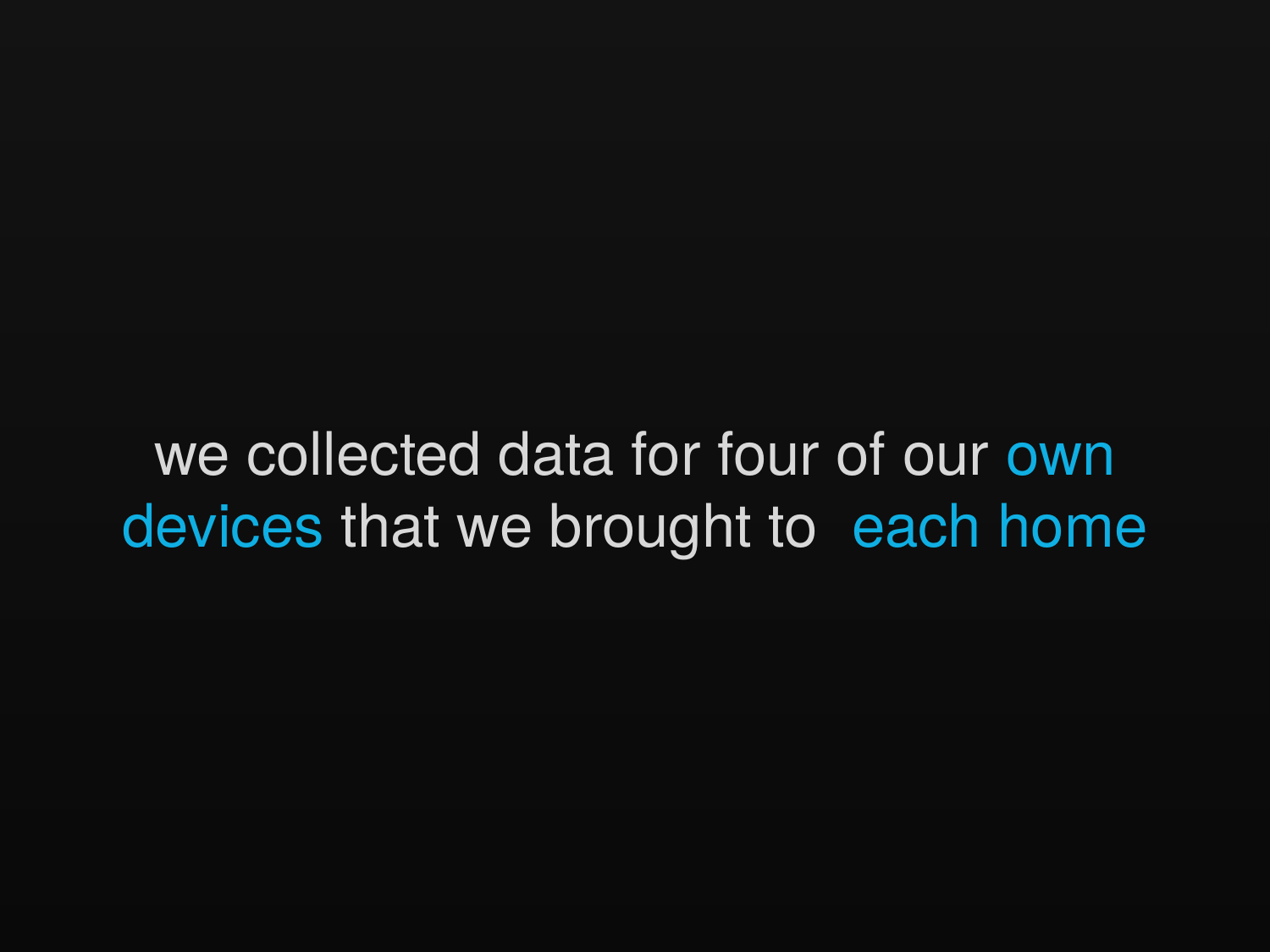

we collected data for four of our own devices that we brought to  each home